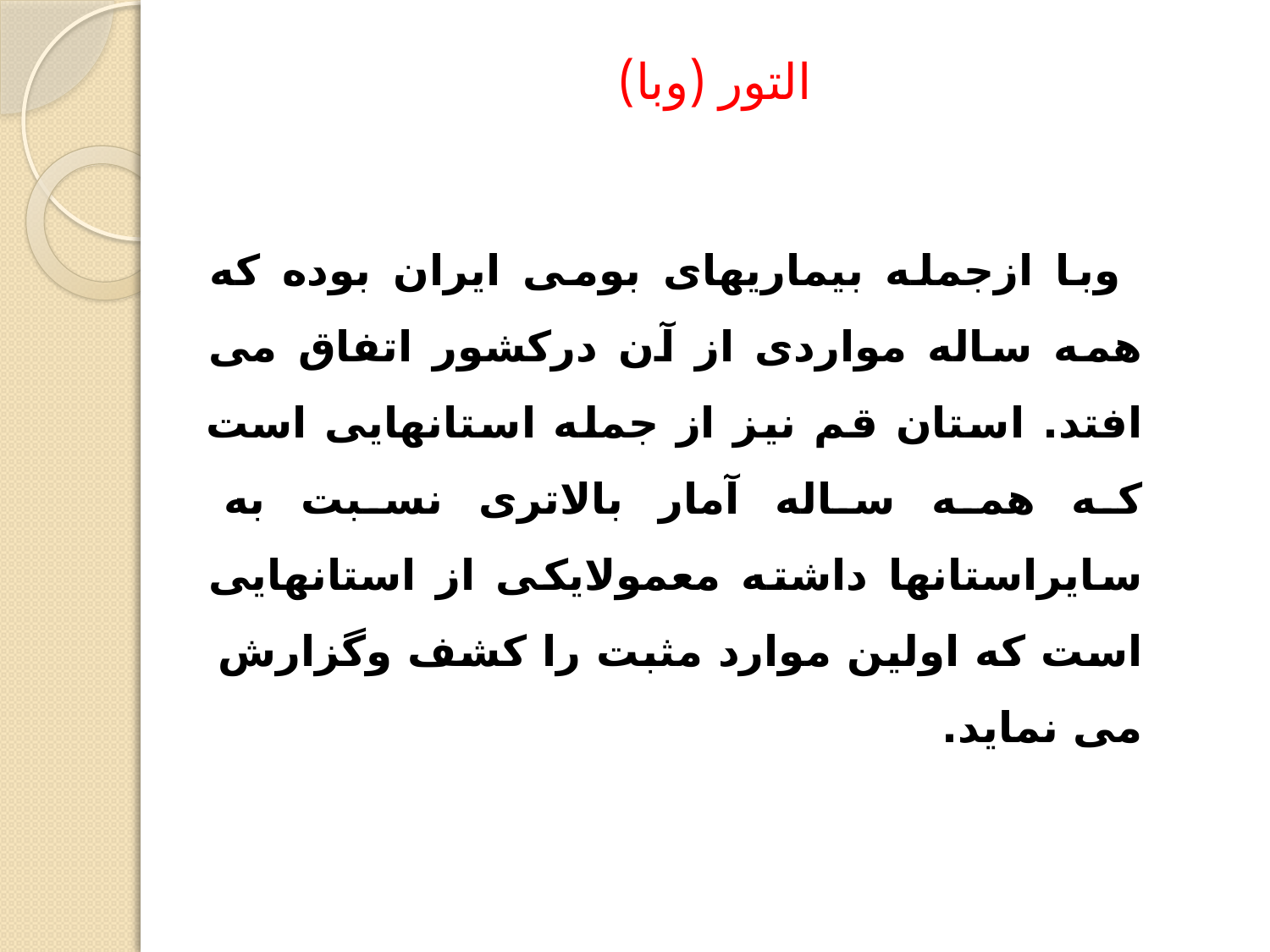

# التور (وبا)
 وبا ازجمله بیماریهای بومی ایران بوده که همه ساله مواردی از آن درکشور اتفاق می افتد. استان قم نیز از جمله استانهایی است که همه ساله آمار بالاتری نسبت به سایراستانها داشته معمولایکی از استانهايی است که اولین موارد مثبت را کشف وگزارش
می نماید.